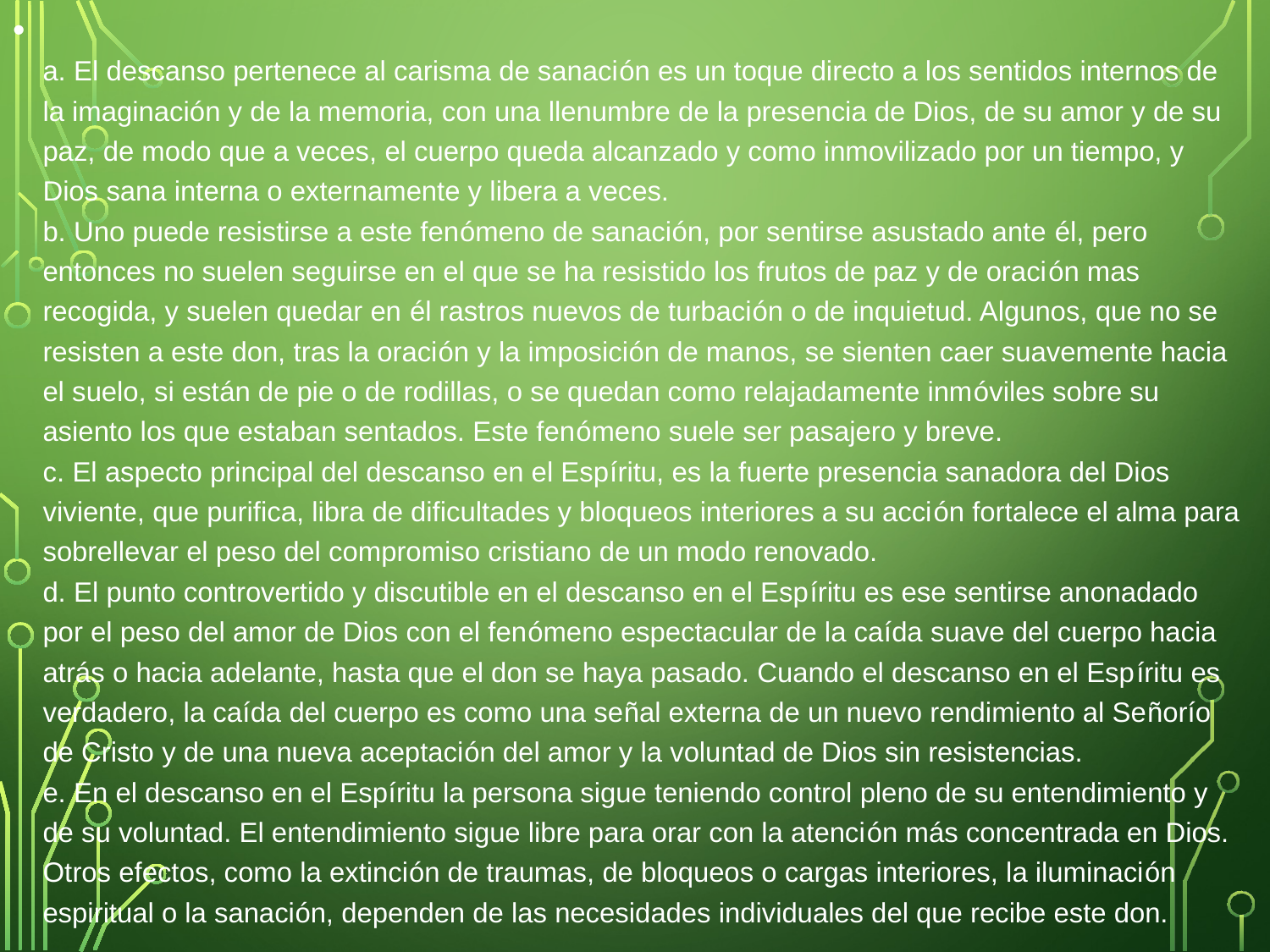

a. El descanso pertenece al carisma de sanación es un toque directo a los sentidos internos de la imaginación y de la memoria, con una llenumbre de la presencia de Dios, de su amor y de su paz, de modo que a veces, el cuerpo queda alcanzado y como inmovilizado por un tiempo, y Dios sana interna o externamente y libera a veces.
b. Uno puede resistirse a este fenómeno de sanación, por sentirse asustado ante él, pero entonces no suelen seguirse en el que se ha resistido los frutos de paz y de oración mas recogida, y suelen quedar en él rastros nuevos de turbación o de inquietud. Algunos, que no se resisten a este don, tras la oración y la imposición de manos, se sienten caer suavemente hacia el suelo, si están de pie o de rodillas, o se quedan como relajadamente inmóviles sobre su asiento los que estaban sentados. Este fenómeno suele ser pasajero y breve.
c. El aspecto principal del descanso en el Espíritu, es la fuerte presencia sanadora del Dios viviente, que purifica, libra de dificultades y bloqueos interiores a su acción fortalece el alma para sobrellevar el peso del compromiso cristiano de un modo renovado.
d. El punto controvertido y discutible en el descanso en el Espíritu es ese sentirse anonadado por el peso del amor de Dios con el fenómeno espectacular de la caída suave del cuerpo hacia atrás o hacia adelante, hasta que el don se haya pasado. Cuando el descanso en el Espíritu es verdadero, la caída del cuerpo es como una señal externa de un nuevo rendimiento al Señorío de Cristo y de una nueva aceptación del amor y la voluntad de Dios sin resistencias.
e. En el descanso en el Espíritu la persona sigue teniendo control pleno de su entendimiento y de su voluntad. El entendimiento sigue libre para orar con la atención más concentrada en Dios. Otros efectos, como la extinción de traumas, de bloqueos o cargas interiores, la iluminación espiritual o la sanación, dependen de las necesidades individuales del que recibe este don.